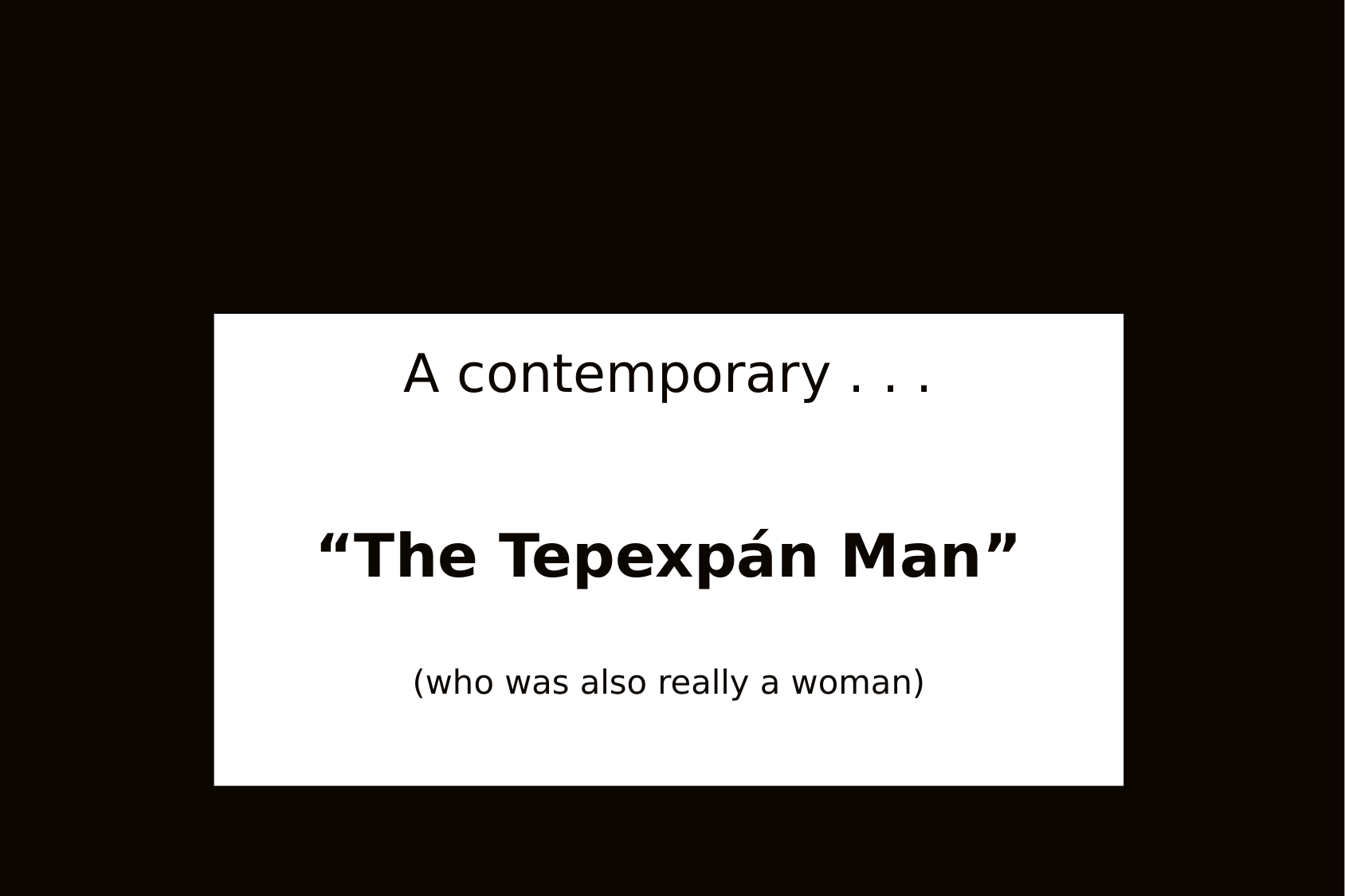

A contemporary . . .

“The Tepexpán Man”

(who was also really a woman)